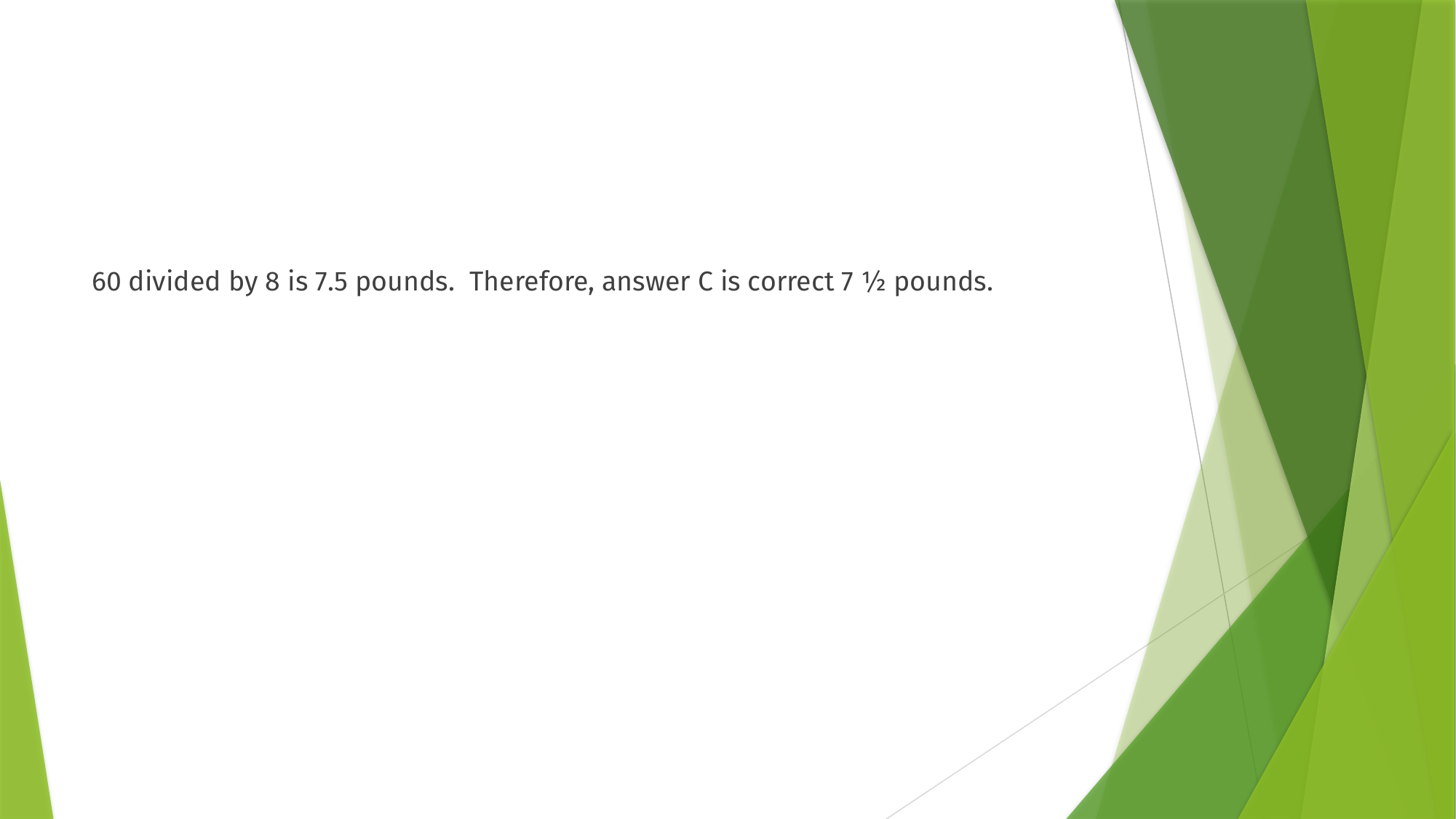

#
60 divided by 8 is 7.5 pounds.  Therefore, answer C is correct 7 ½ pounds.